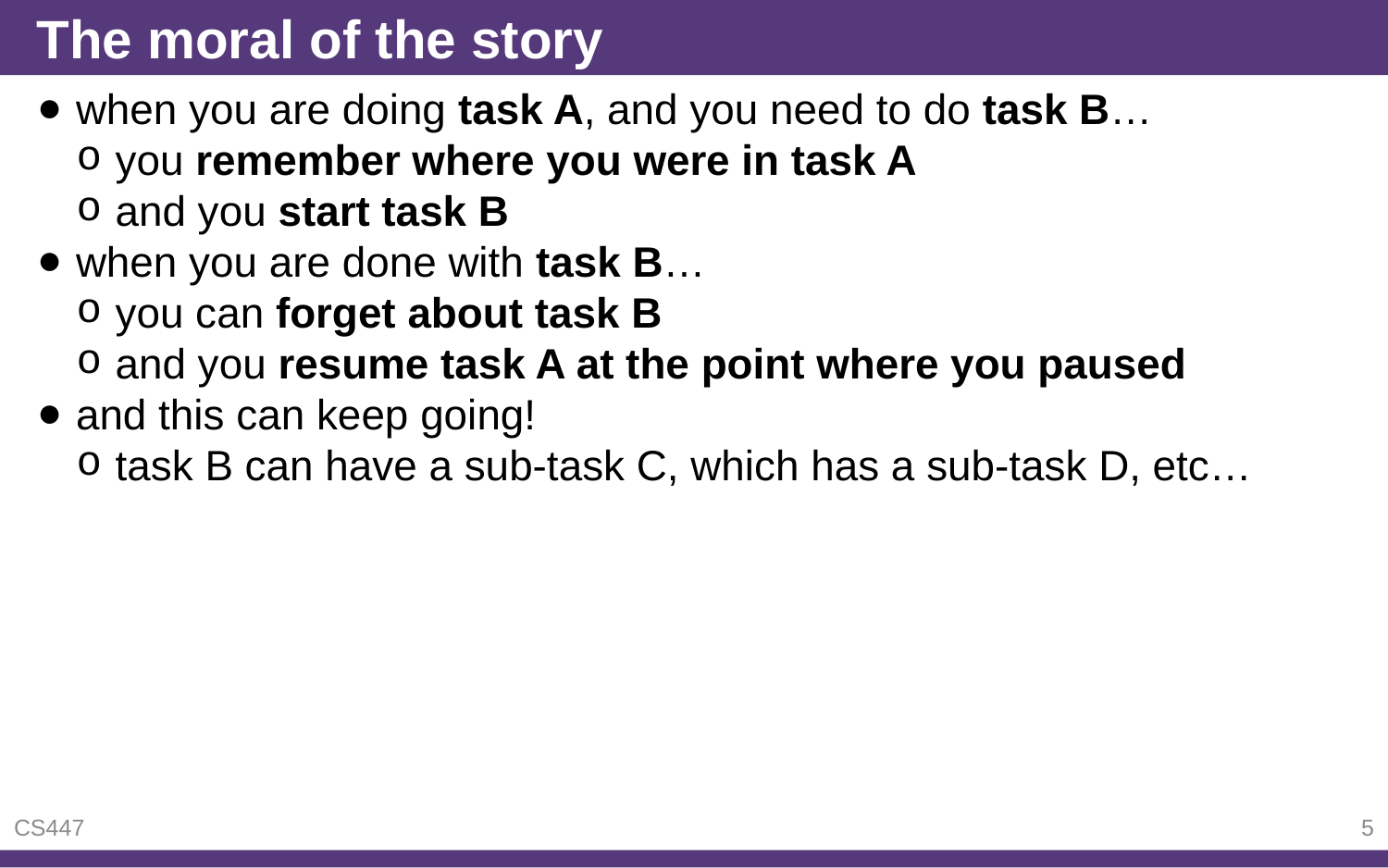

# The moral of the story
when you are doing task A, and you need to do task B…
you remember where you were in task A
and you start task B
when you are done with task B…
you can forget about task B
and you resume task A at the point where you paused
and this can keep going!
task B can have a sub-task C, which has a sub-task D, etc…
CS447
5